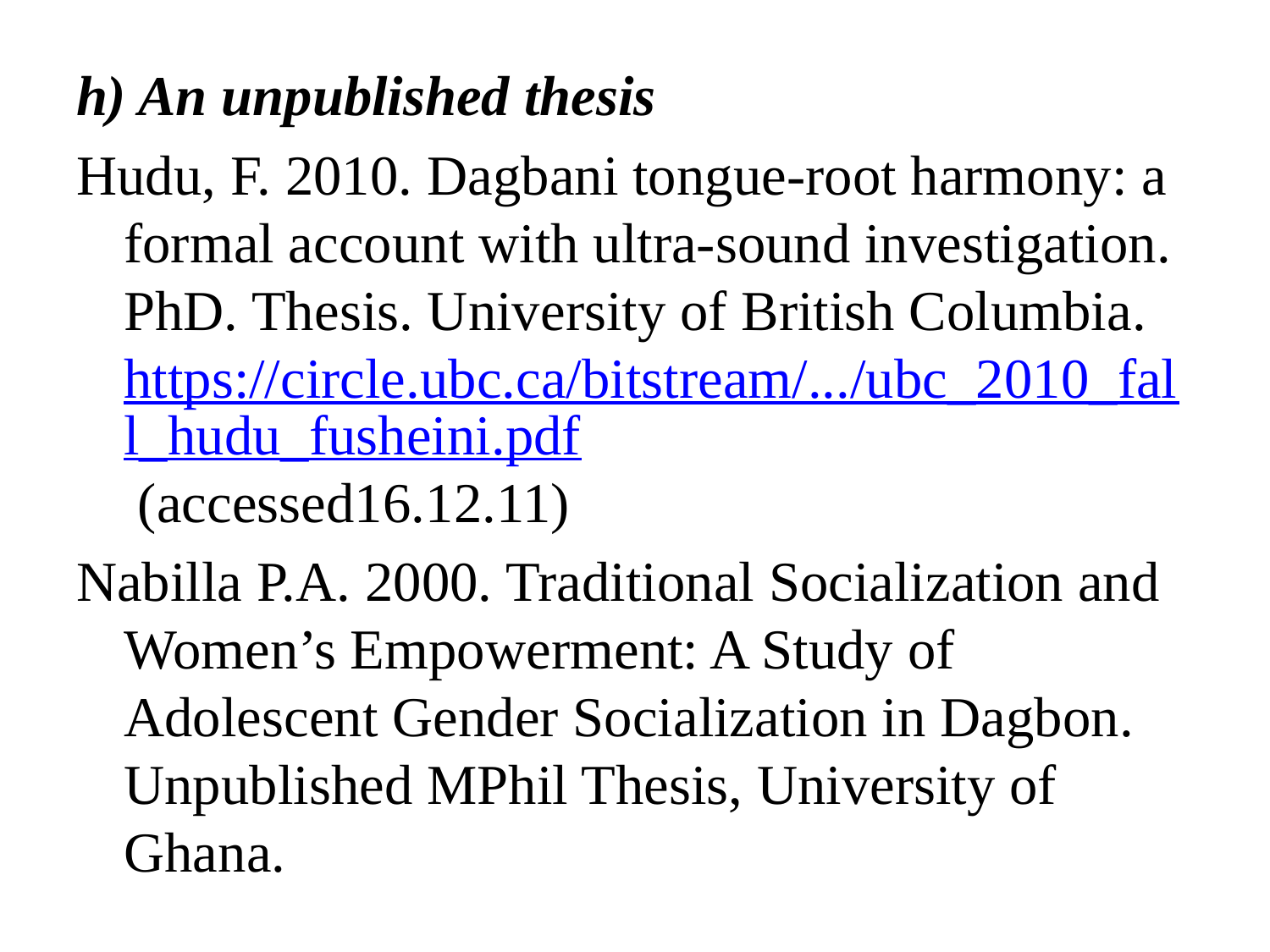

h) An unpublished thesis
Hudu, F. 2010. Dagbani tongue-root harmony: a formal account with ultra-sound investigation. PhD. Thesis. University of British Columbia. https://circle.ubc.ca/bitstream/.../ubc_2010_fall_hudu_fusheini.pdf (accessed16.12.11)
Nabilla P.A. 2000. Traditional Socialization and Women’s Empowerment: A Study of Adolescent Gender Socialization in Dagbon. Unpublished MPhil Thesis, University of Ghana.